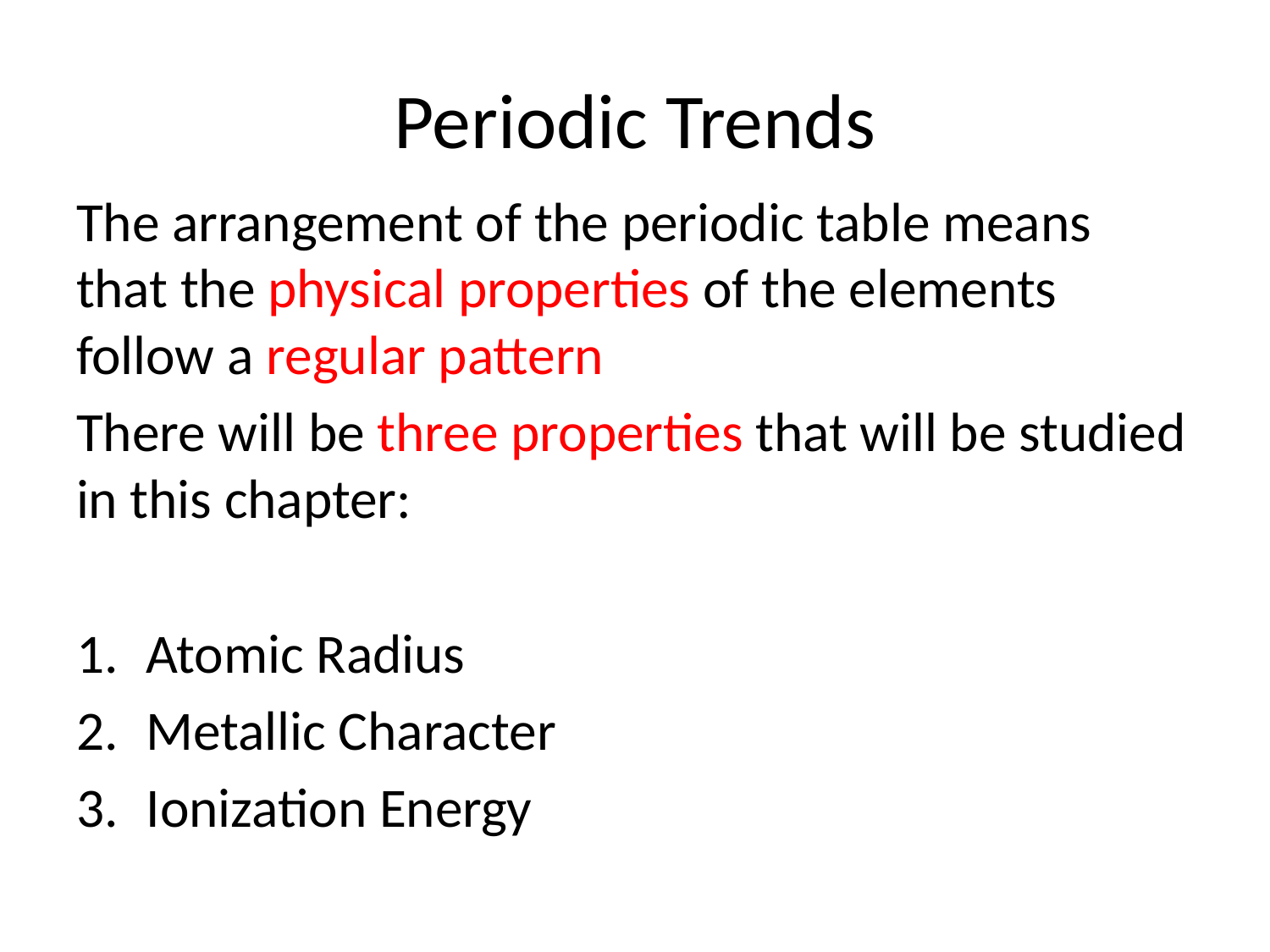

# Periodic Trends
The arrangement of the periodic table means that the physical properties of the elements follow a regular pattern
There will be three properties that will be studied in this chapter:

Atomic Radius
Metallic Character
Ionization Energy